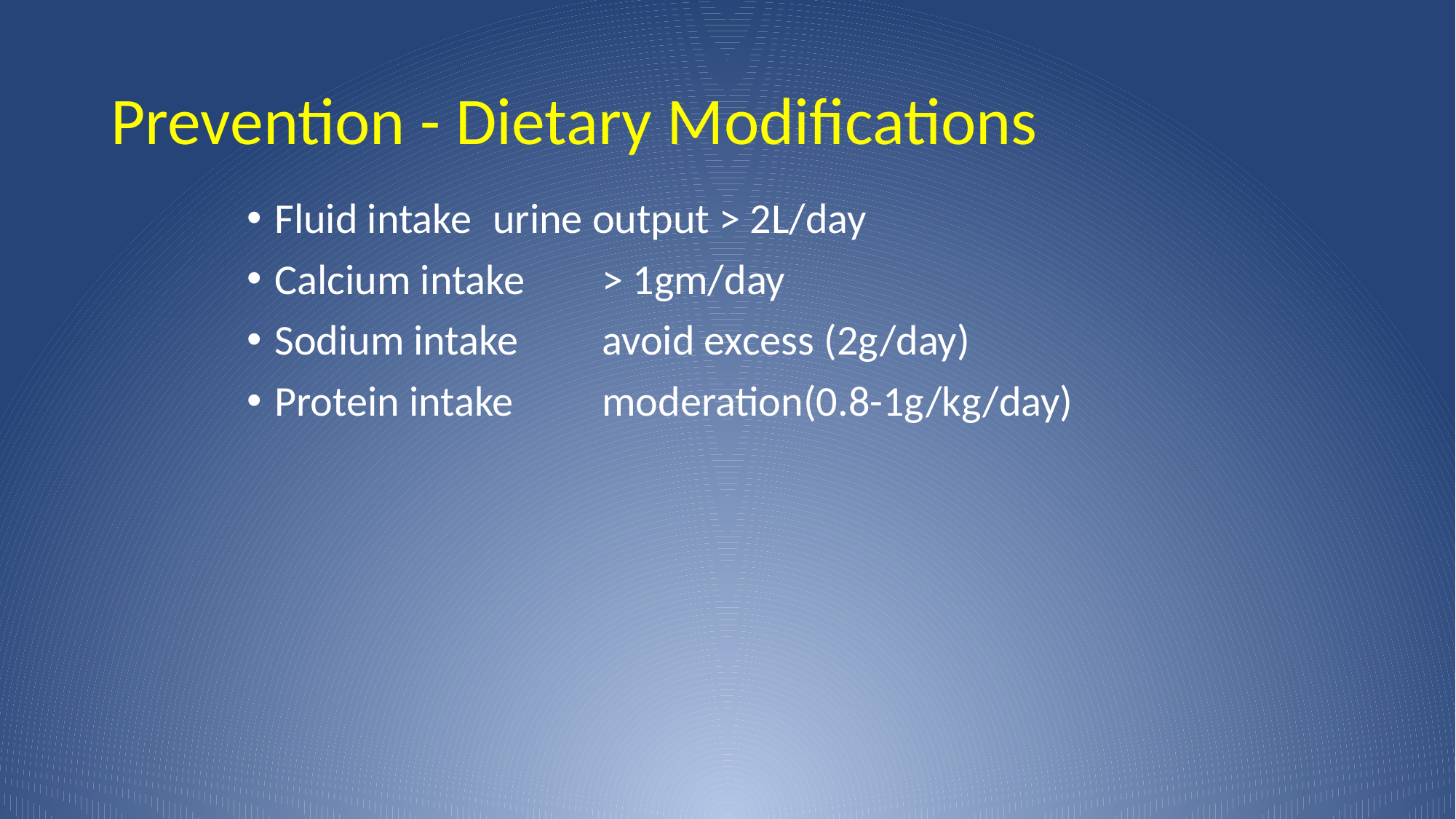

# Prevention - Dietary Modifications
Fluid intake	urine output > 2L/day
Calcium intake	> 1gm/day
Sodium intake	avoid excess (2g/day)
Protein intake	moderation(0.8-1g/kg/day)